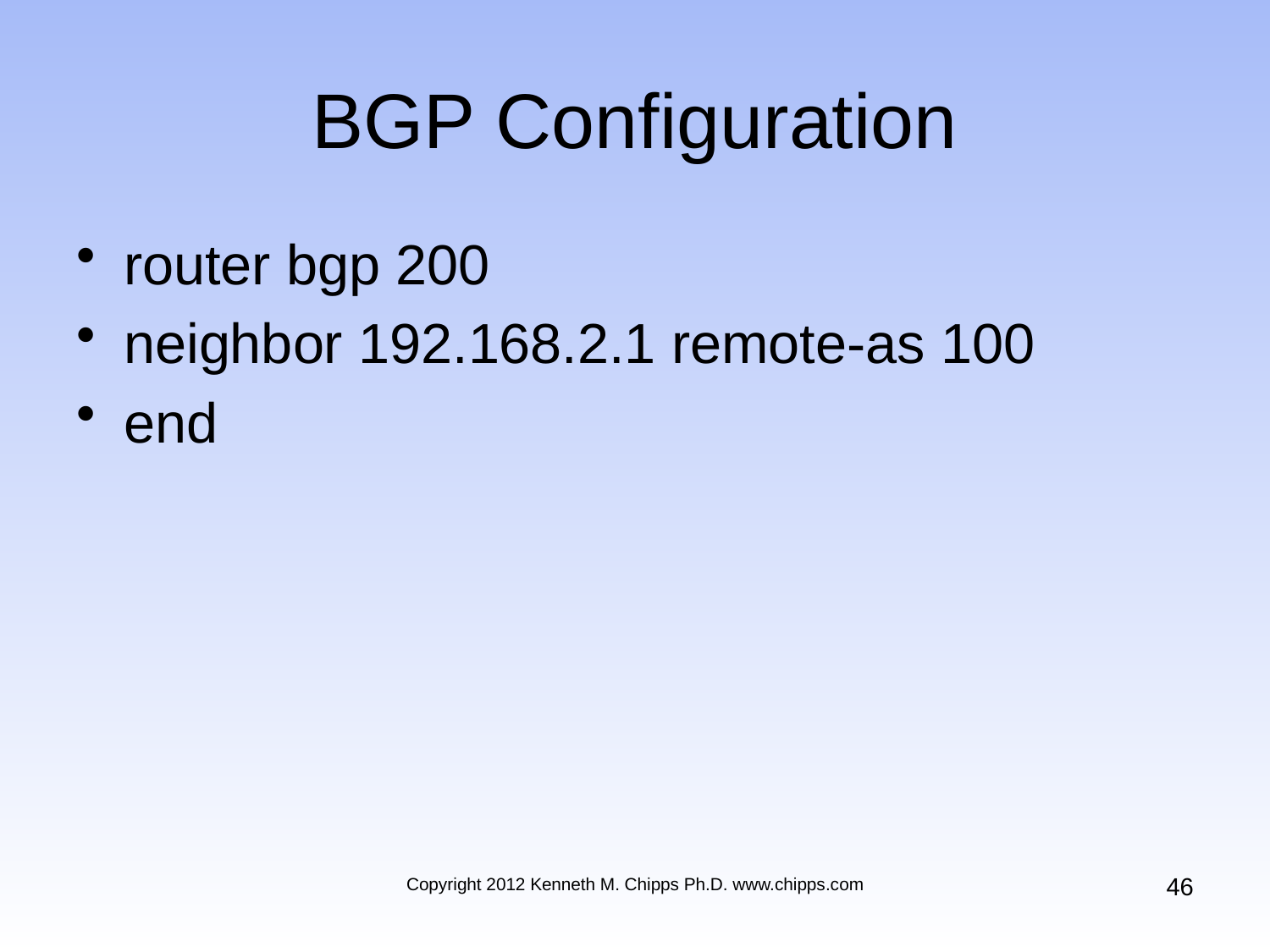

# BGP Configuration
router bgp 200
neighbor 192.168.2.1 remote-as 100
end
46
Copyright 2012 Kenneth M. Chipps Ph.D. www.chipps.com